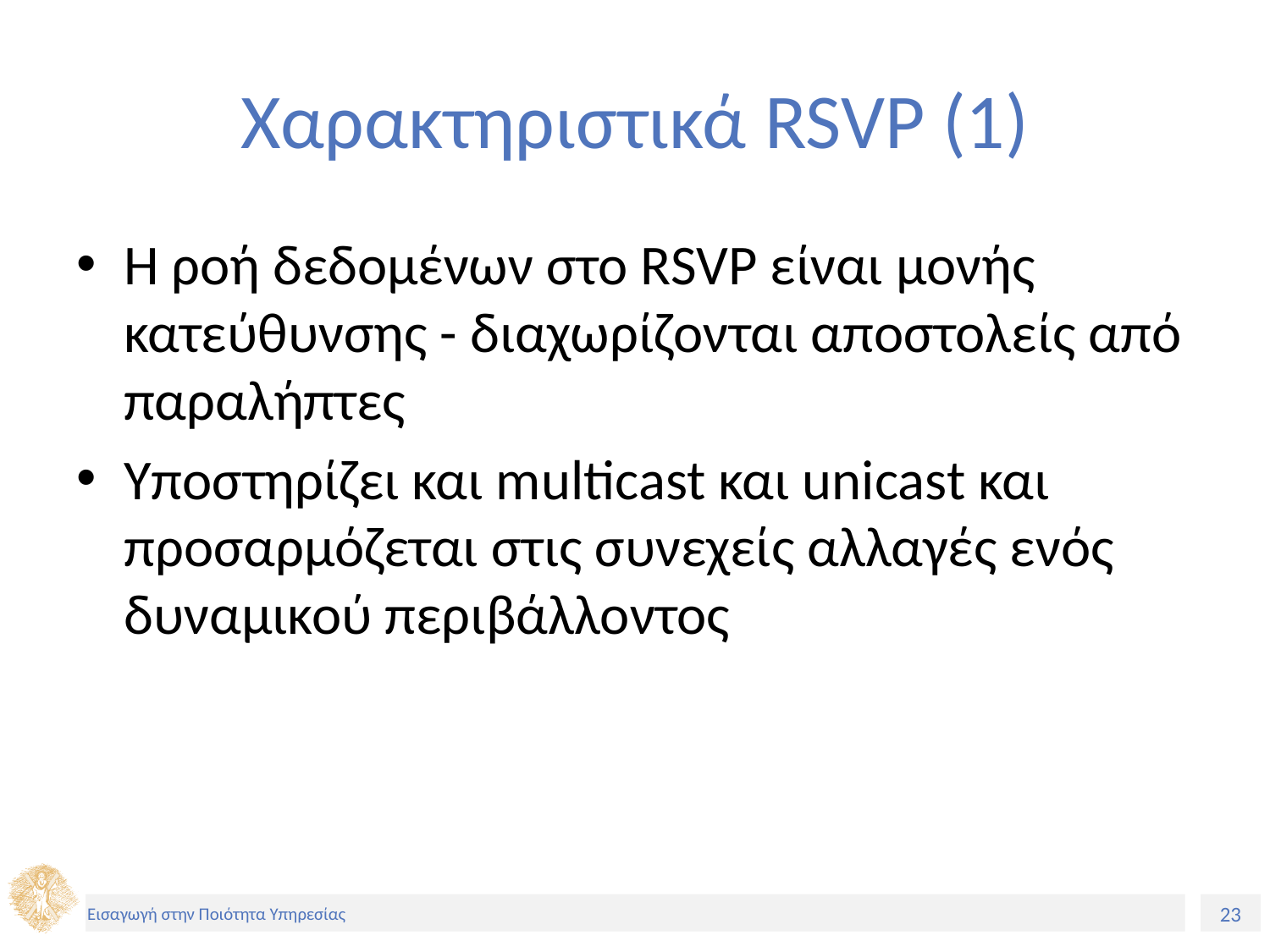

# Χαρακτηριστικά RSVP (1)
Η ροή δεδομένων στο RSVP είναι μονής κατεύθυνσης - διαχωρίζονται αποστολείς από παραλήπτες
Υποστηρίζει και multicast και unicast και προσαρμόζεται στις συνεχείς αλλαγές ενός δυναμικού περιβάλλοντος